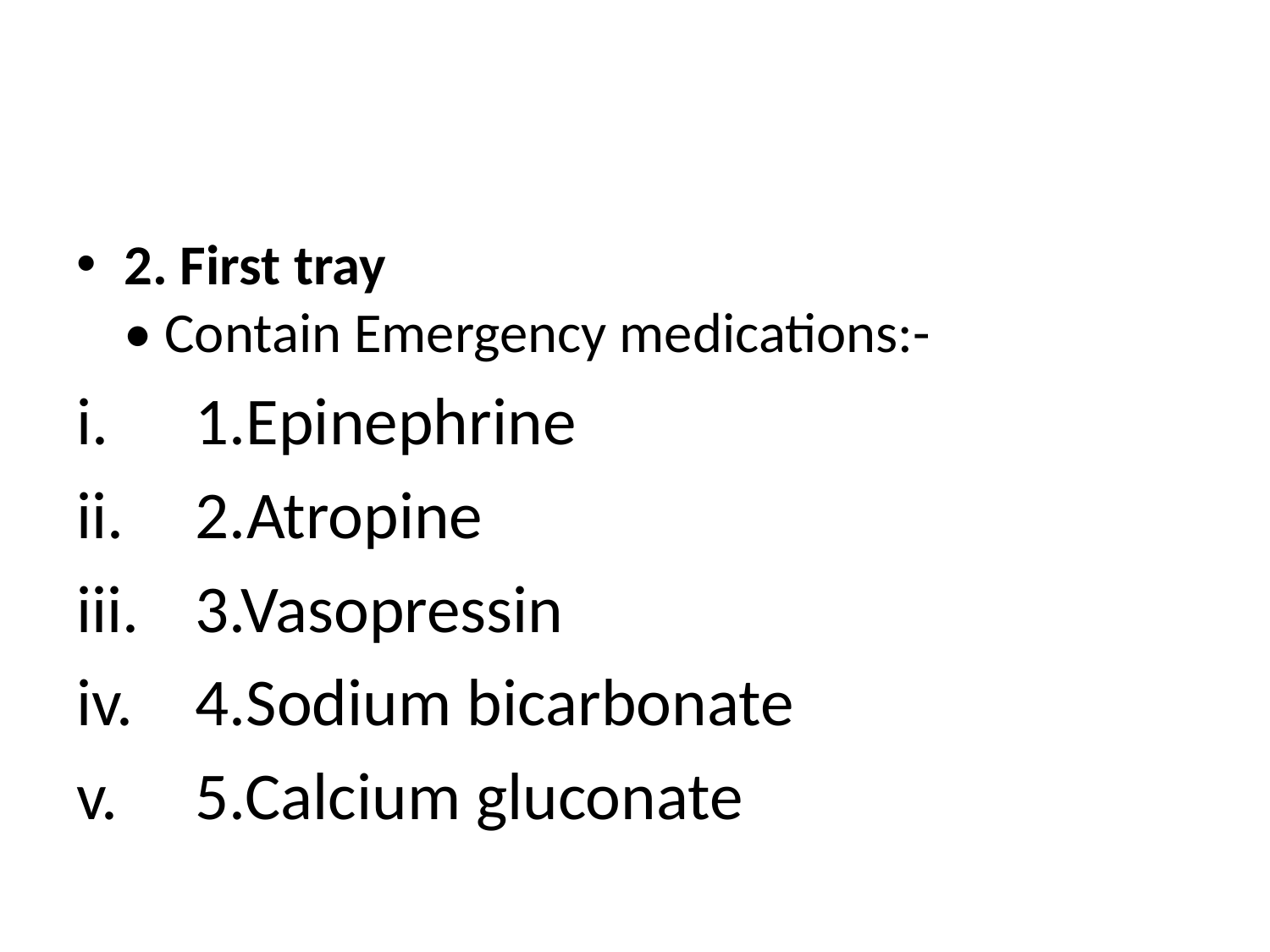

#
2. First tray
• Contain Emergency medications:-
1.Epinephrine
2.Atropine
3.Vasopressin
4.Sodium bicarbonate
5.Calcium gluconate